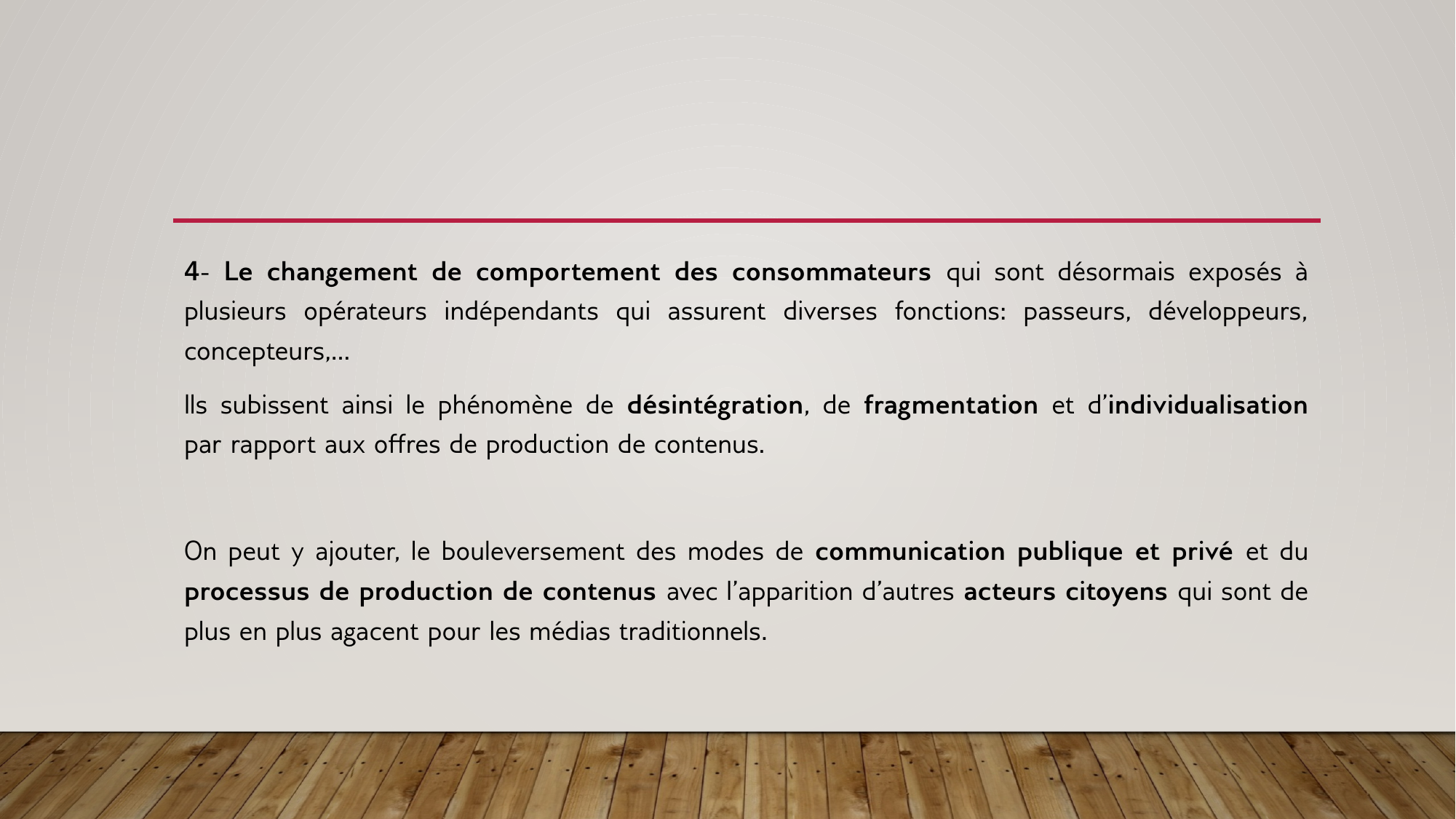

#
4- Le changement de comportement des consommateurs qui sont désormais exposés à plusieurs opérateurs indépendants qui assurent diverses fonctions: passeurs, développeurs, concepteurs,…
Ils subissent ainsi le phénomène de désintégration, de fragmentation et d’individualisation par rapport aux offres de production de contenus.

On peut y ajouter, le bouleversement des modes de communication publique et privé et du processus de production de contenus avec l’apparition d’autres acteurs citoyens qui sont de plus en plus agacent pour les médias traditionnels.